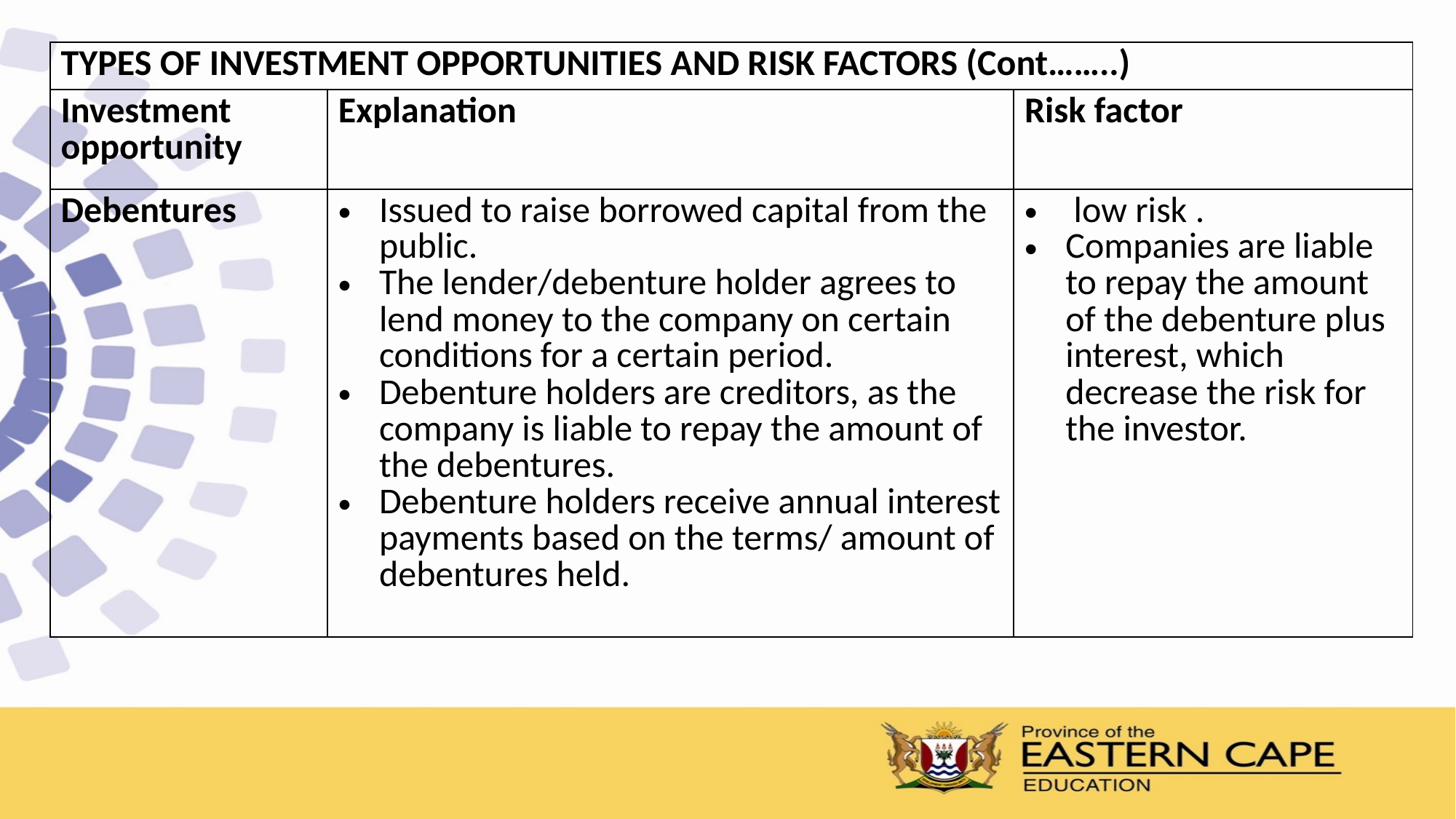

| TYPES OF INVESTMENT OPPORTUNITIES AND RISK FACTORS (Cont……..) |  |  |
| --- | --- | --- |
| Investment opportunity | Explanation | Risk factor |
| Debentures | Issued to raise borrowed capital from the public. The lender/debenture holder agrees to lend money to the company on certain conditions for a certain period. Debenture holders are creditors, as the company is liable to repay the amount of the debentures. Debenture holders receive annual interest payments based on the terms/ amount of debentures held. | low risk . Companies are liable to repay the amount of the debenture plus interest, which decrease the risk for the investor. |